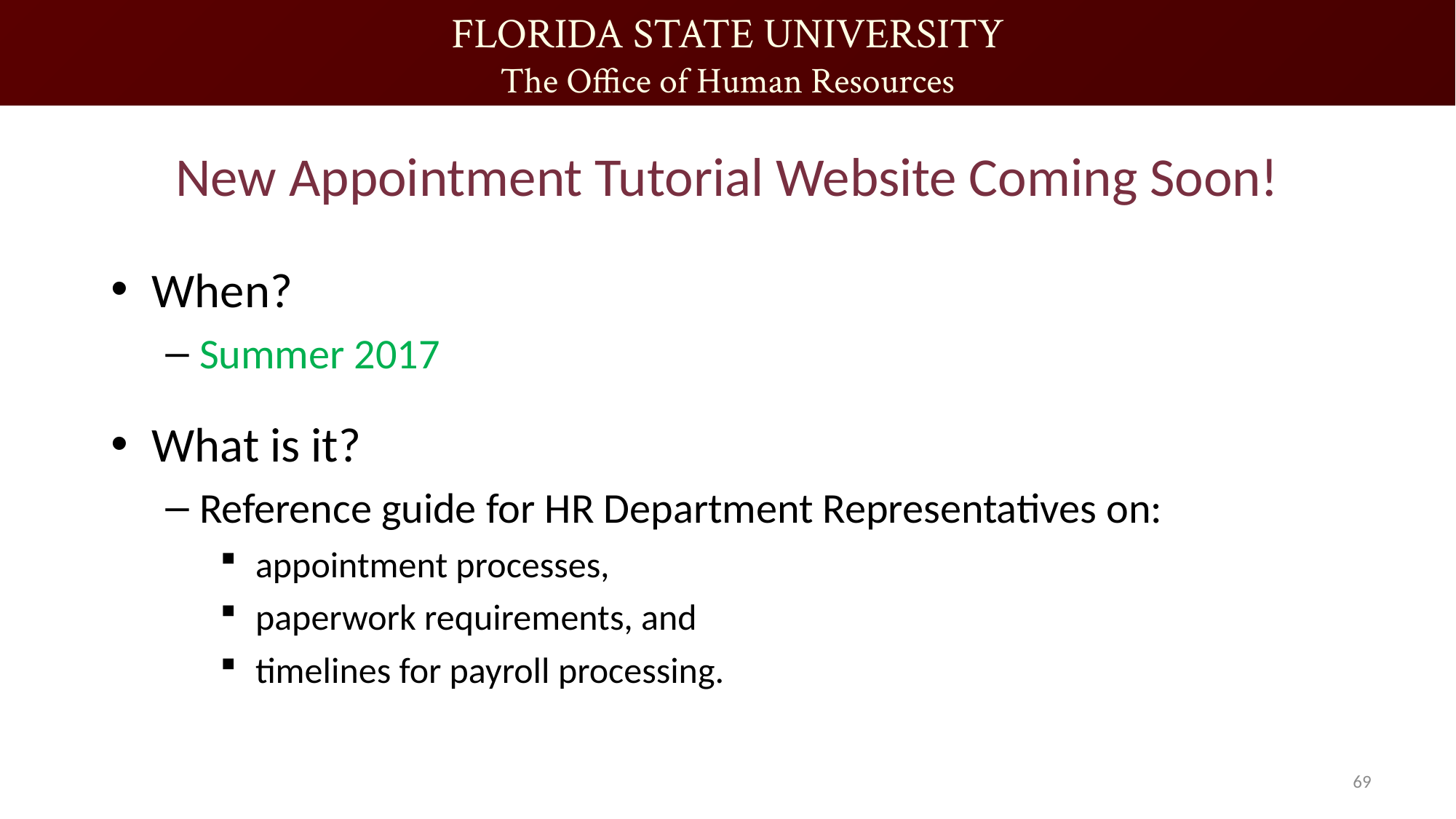

# New Appointment Tutorial Website Coming Soon!
When?
Summer 2017
What is it?
Reference guide for HR Department Representatives on:
 appointment processes,
 paperwork requirements, and
 timelines for payroll processing.
69